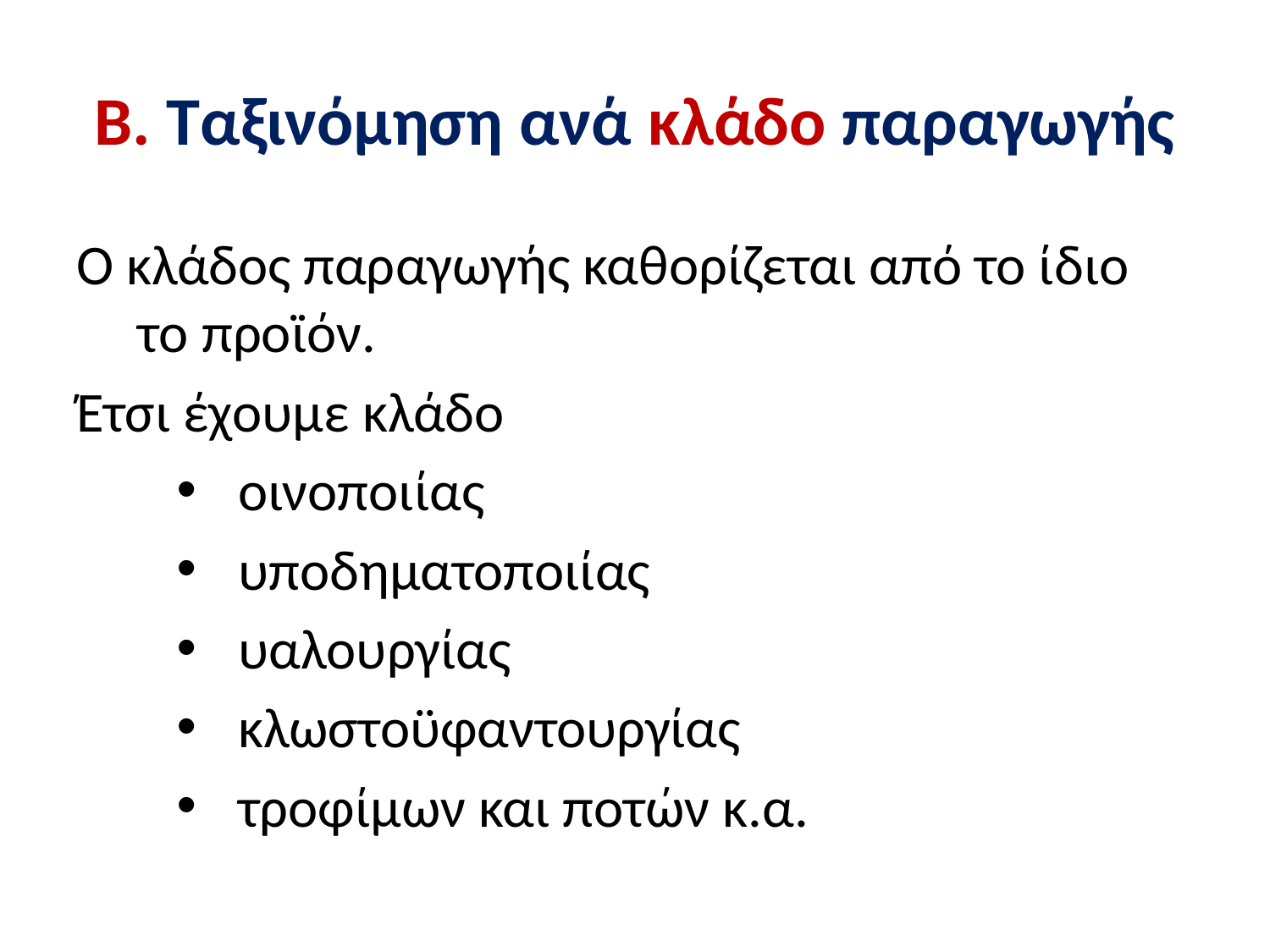

# Β. Ταξινόμηση ανά κλάδο παραγωγής
Ο κλάδος παραγωγής καθορίζεται από το ίδιο το προϊόν.
Έτσι έχουμε κλάδο
οινοποιίας
υποδηματοποιίας
υαλουργίας
κλωστοϋφαντουργίας
τροφίμων και ποτών κ.α.